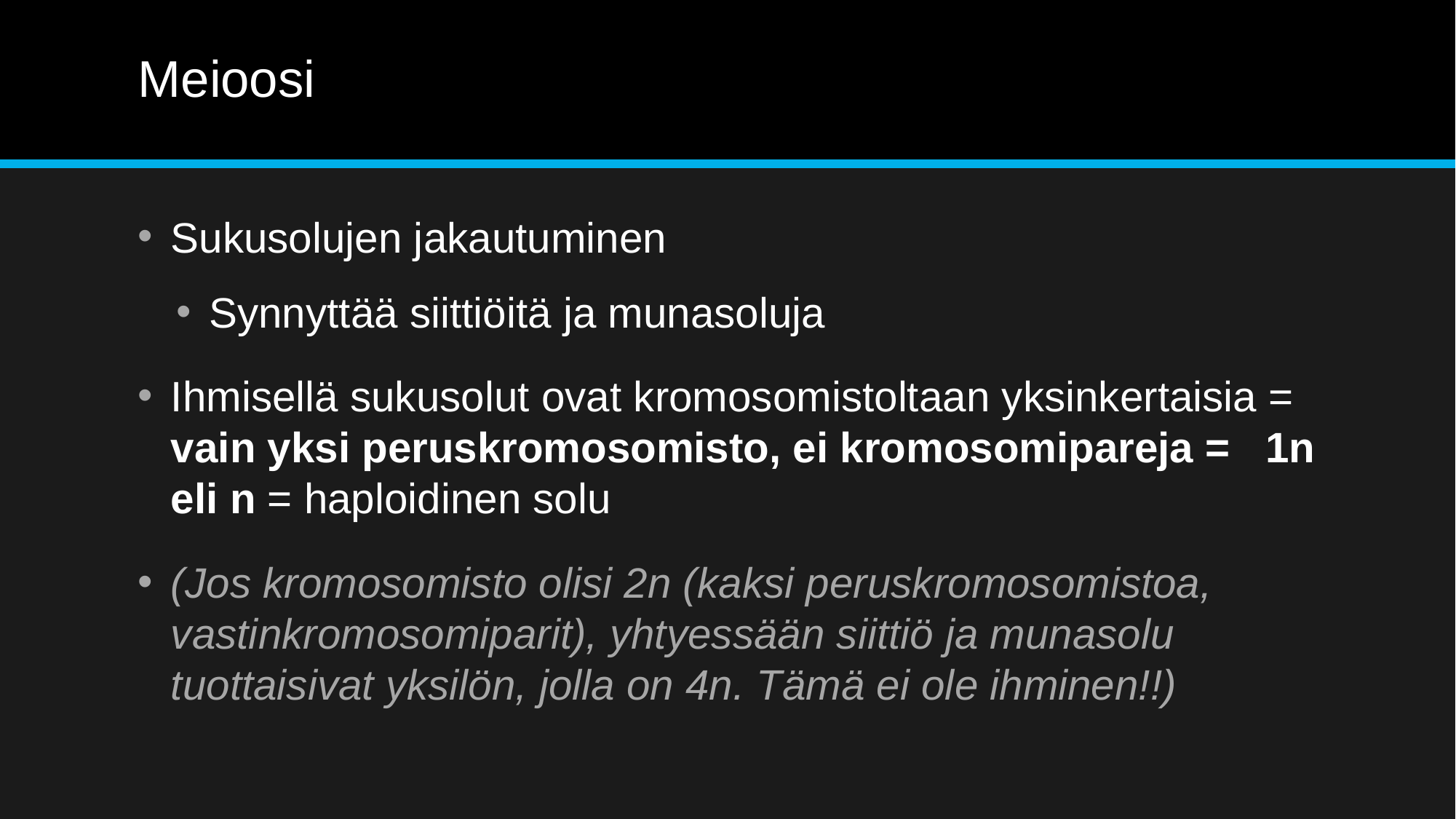

# Meioosi
Sukusolujen jakautuminen
Synnyttää siittiöitä ja munasoluja
Ihmisellä sukusolut ovat kromosomistoltaan yksinkertaisia = vain yksi peruskromosomisto, ei kromosomipareja =   1n eli n = haploidinen solu
(Jos kromosomisto olisi 2n (kaksi peruskromosomistoa, vastinkromosomiparit), yhtyessään siittiö ja munasolu tuottaisivat yksilön, jolla on 4n. Tämä ei ole ihminen!!)